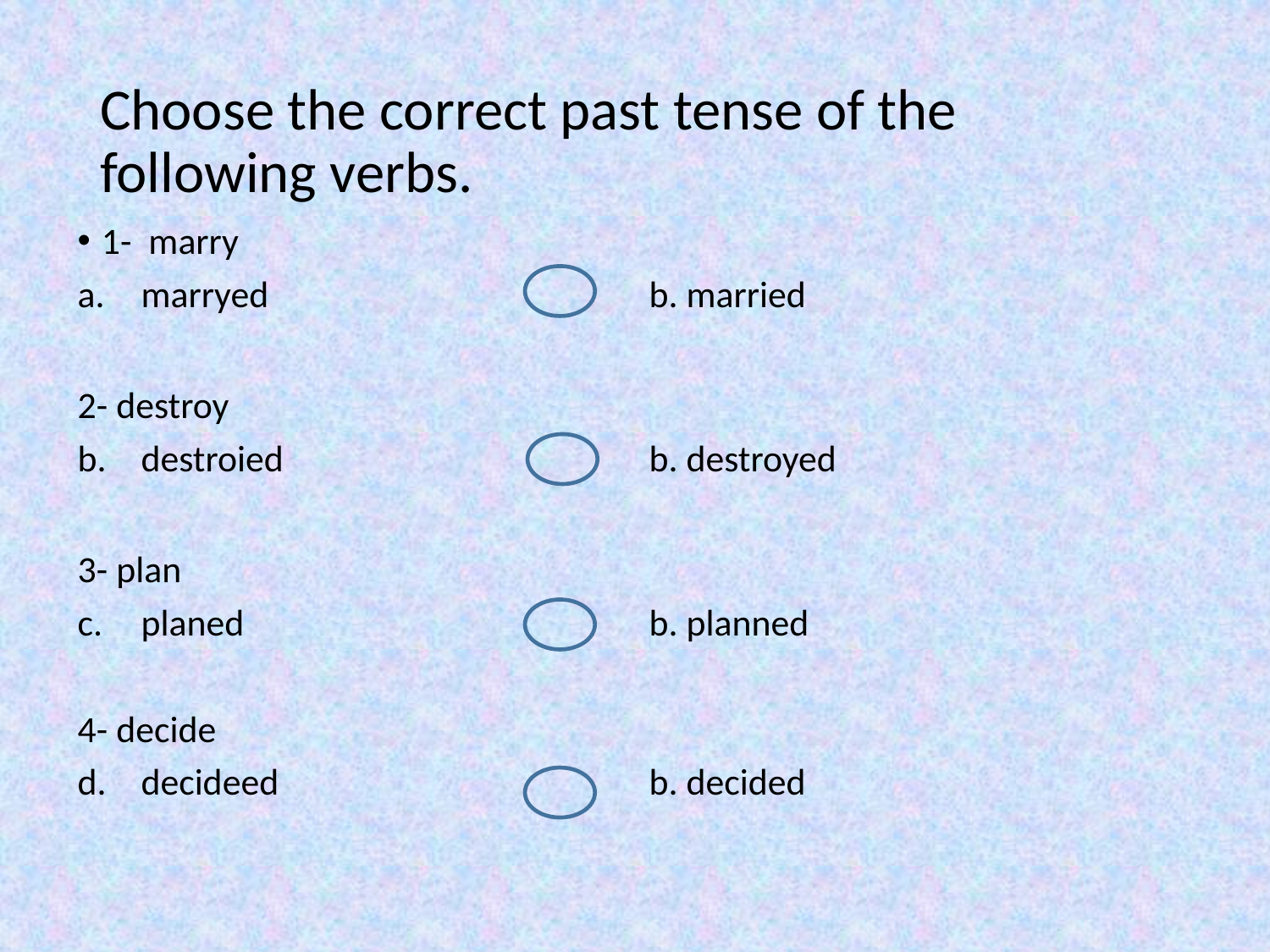

# Choose the correct past tense of the following verbs.
1-  marry
marryed			b. married

2- destroy
destroied			b. destroyed

3- plan
planed				b. planned

4- decide
decideed			b. decided